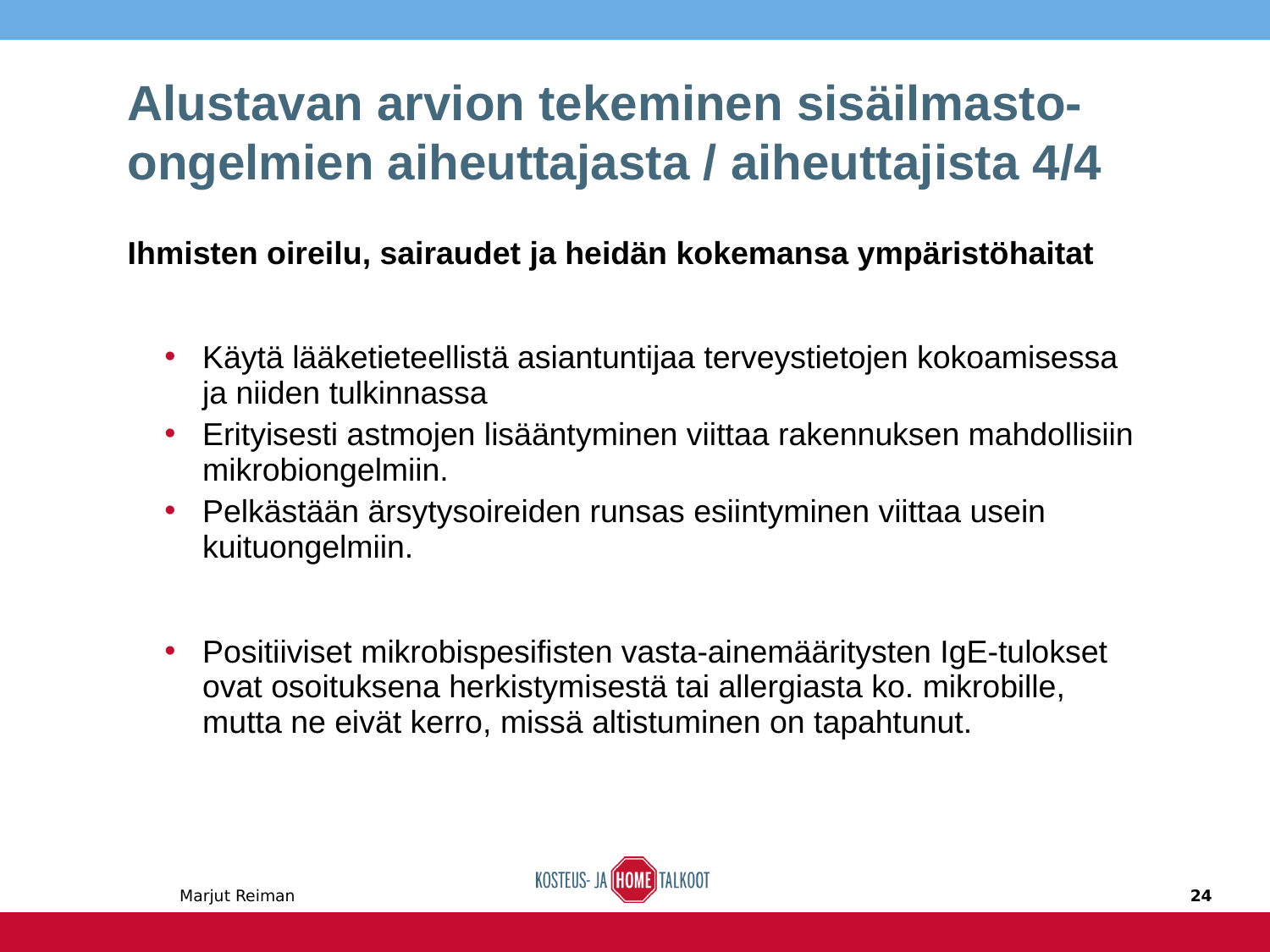

# Alustavan arvion tekeminen sisäilmasto-ongelmien aiheuttajasta / aiheuttajista 4/4
Ihmisten oireilu, sairaudet ja heidän kokemansa ympäristöhaitat

Käytä lääketieteellistä asiantuntijaa terveystietojen kokoamisessa ja niiden tulkinnassa
Erityisesti astmojen lisääntyminen viittaa rakennuksen mahdollisiin mikrobiongelmiin.
Pelkästään ärsytysoireiden runsas esiintyminen viittaa usein kuituongelmiin.

Positiiviset mikrobispesifisten vasta-ainemääritysten IgE-tulokset ovat osoituksena herkistymisestä tai allergiasta ko. mikrobille, mutta ne eivät kerro, missä altistuminen on tapahtunut.

Marjut Reiman
24